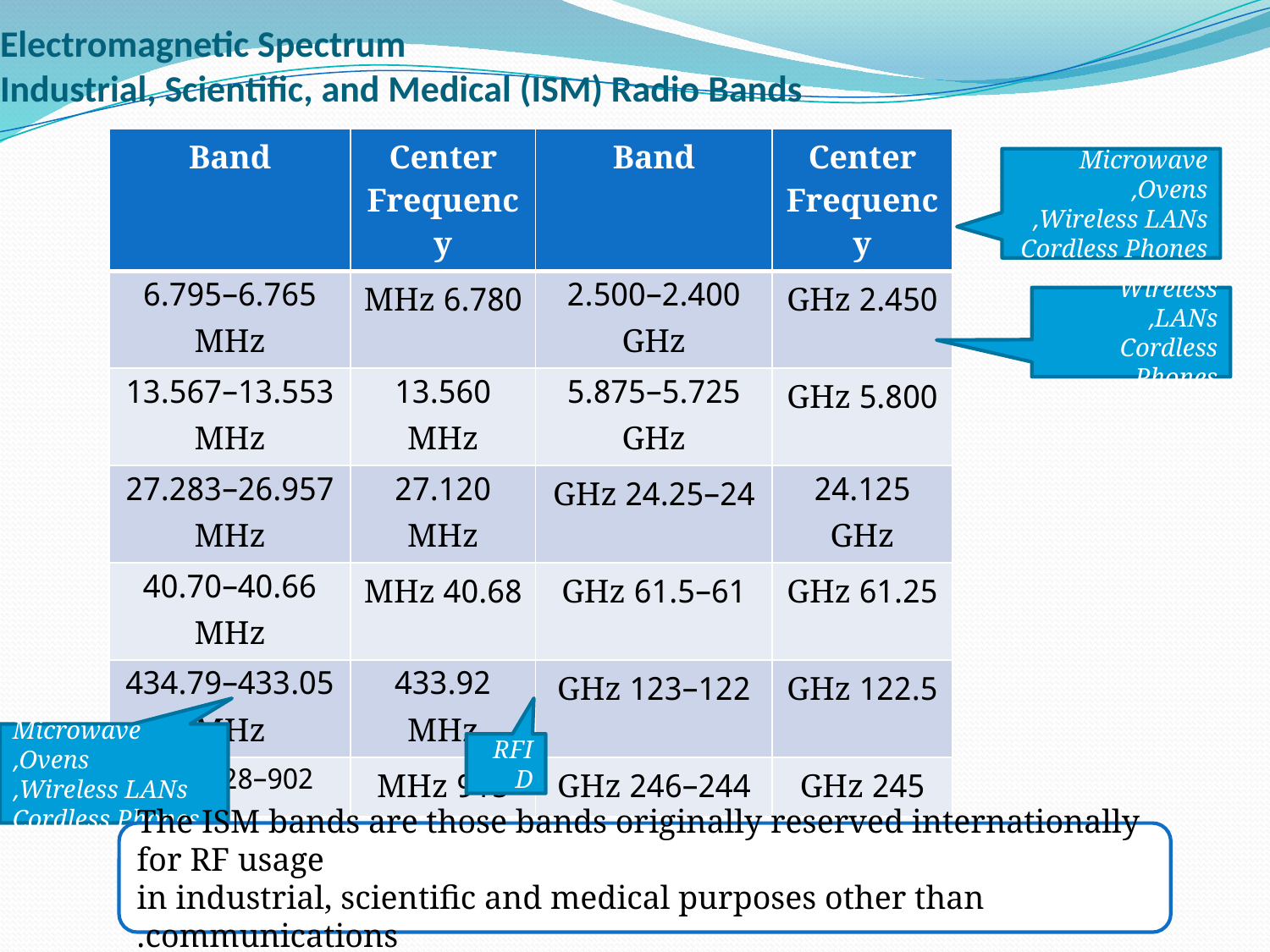

# Electromagnetic Spectrum Industrial, Scientific, and Medical (ISM) Radio Bands
| Band | Center Frequency | Band | Center Frequency |
| --- | --- | --- | --- |
| 6.765–6.795 MHz | 6.780 MHz | 2.400–2.500 GHz | 2.450 GHz |
| 13.553–13.567 MHz | 13.560 MHz | 5.725–5.875 GHz | 5.800 GHz |
| 26.957–27.283 MHz | 27.120 MHz | 24–24.25 GHz | 24.125 GHz |
| 40.66–40.70 MHz | 40.68 MHz | 61–61.5 GHz | 61.25 GHz |
| 433.05–434.79 MHz | 433.92 MHz | 122–123 GHz | 122.5 GHz |
| 902–928 MHz | 915 MHz | 244–246 GHz | 245 GHz |
Microwave Ovens,
Wireless LANs,
Cordless Phones
Wireless LANs,
Cordless Phones
Microwave Ovens,
Wireless LANs,
Cordless Phones
RFID
The ISM bands are those bands originally reserved internationally for RF usage
in industrial, scientific and medical purposes other than communications.